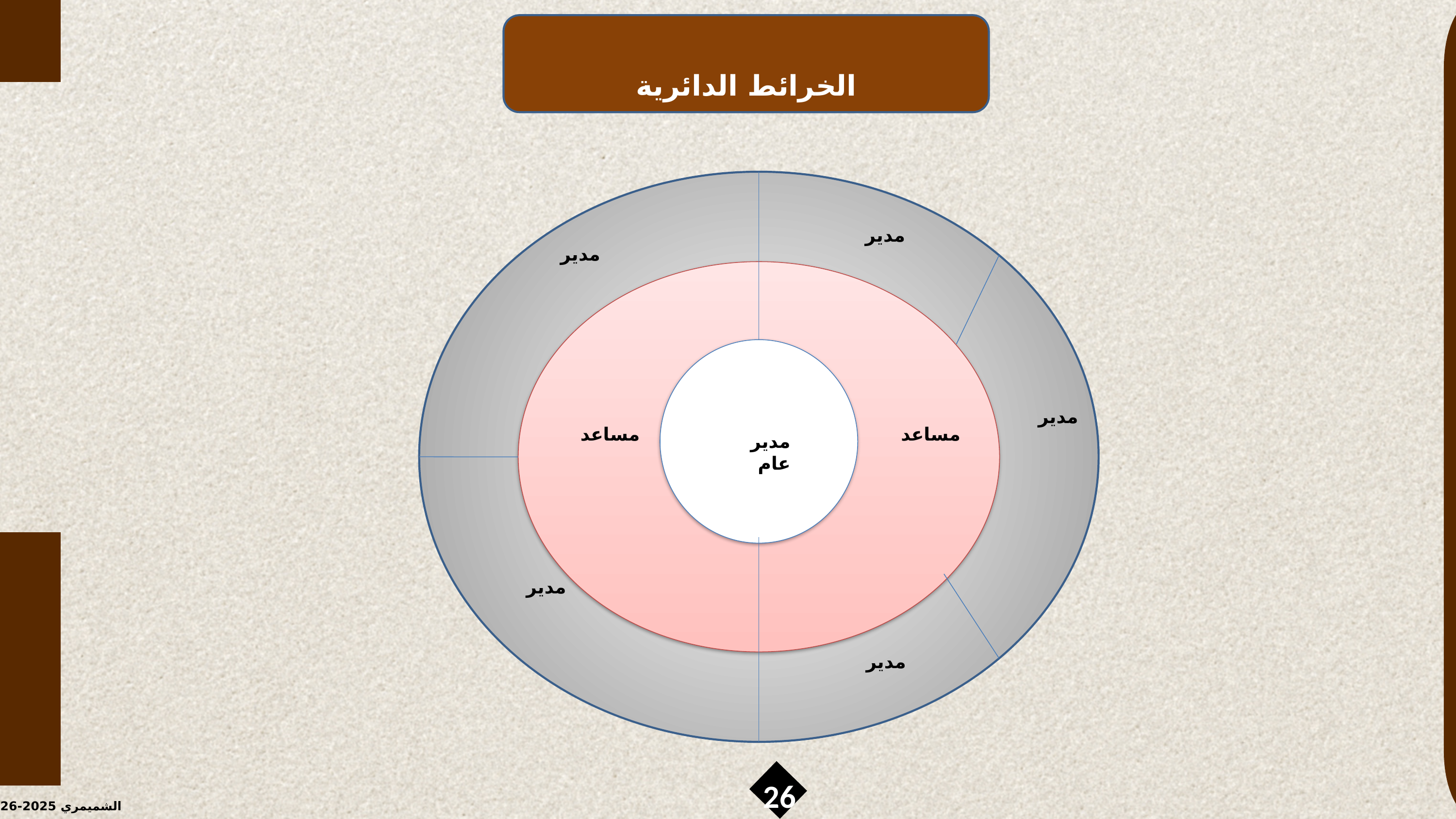

الخرائط الدائرية

مدير
مدير

مدير
مساعد
مساعد
مدير عام
مدير
مدير

26
الشميمري 2025-2026